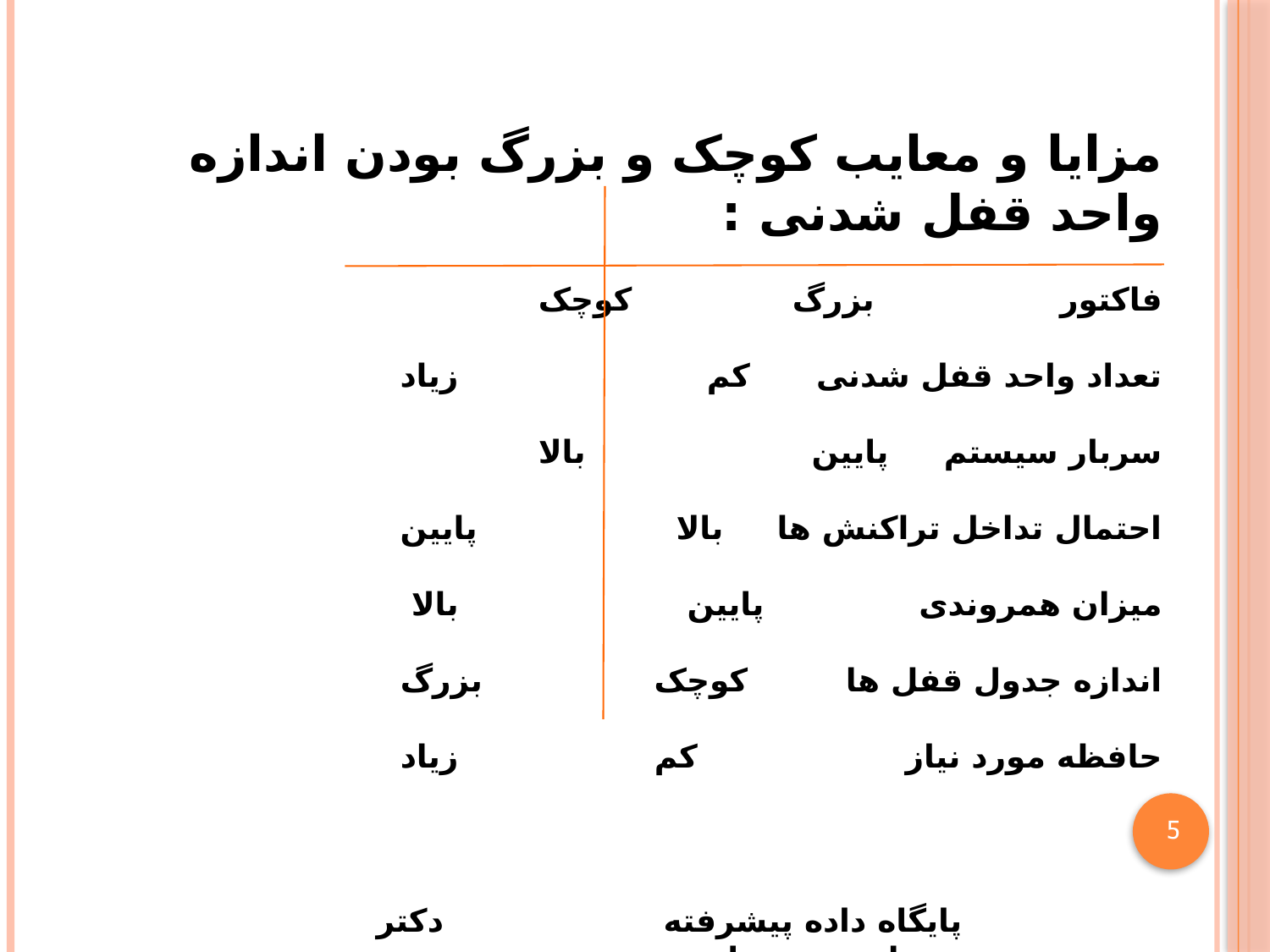

مزایا و معایب کوچک و بزرگ بودن اندازه واحد قفل شدنی :

فاکتور 			بزرگ 		کوچک

تعداد واحد قفل شدنی	    	  کم        		 زیاد

سربار سیستم 	   	 پایین      	 	 بالا

احتمال تداخل تراکنش ها	  بالا  		پایین

میزان همروندی 		 پایین   	 	 بالا

اندازه جدول قفل ها		کوچک		بزرگ

حافظه مورد نیاز		کم		زیاد
5